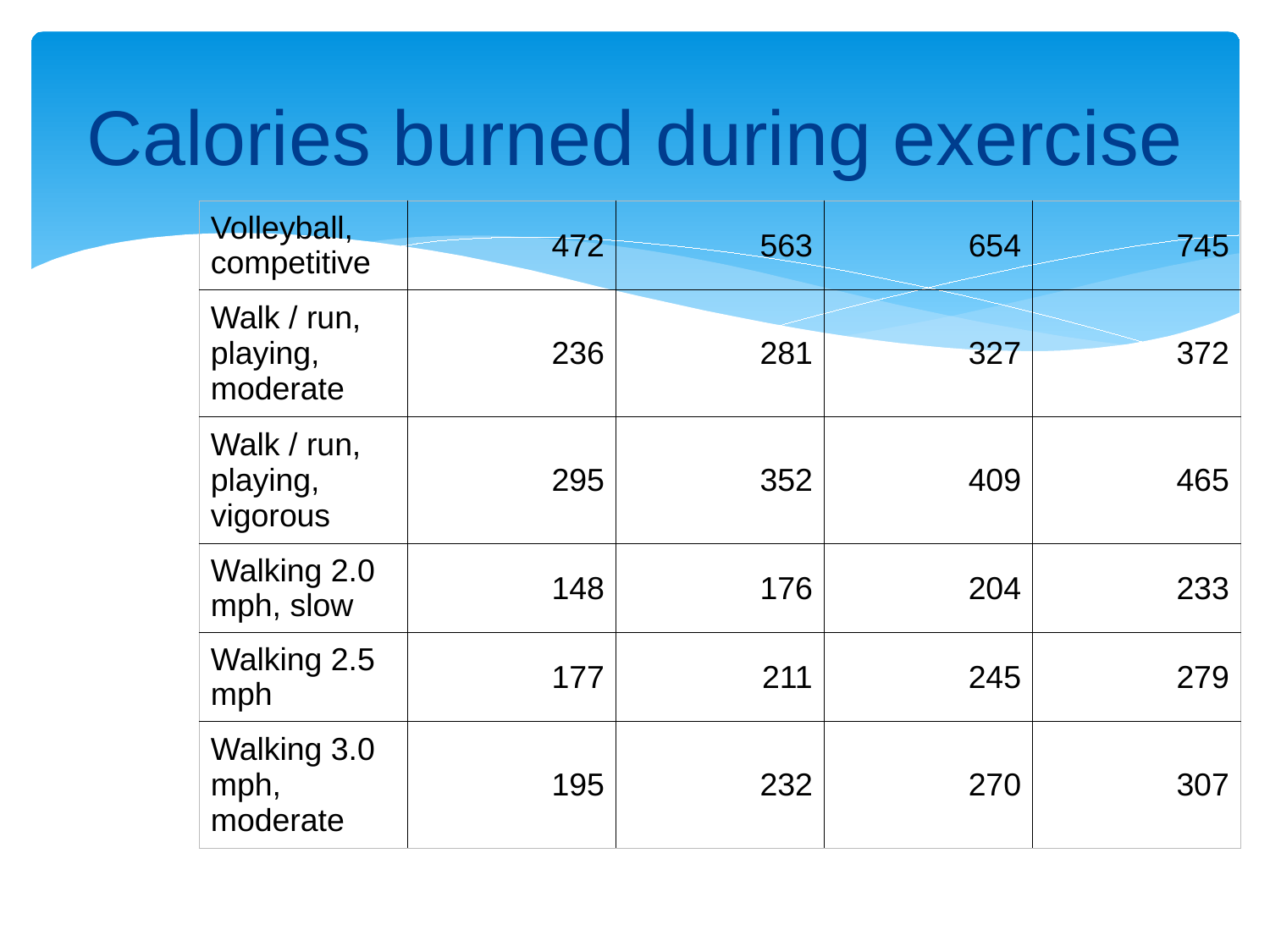

# Calories burned during exercise
| Volleyball, competitive | 472 | 563 | 654 | 745 |
| --- | --- | --- | --- | --- |
| Walk / run, playing, moderate | 236 | 281 | 327 | 372 |
| Walk / run, playing, vigorous | 295 | 352 | 409 | 465 |
| Walking 2.0 mph, slow | 148 | 176 | 204 | 233 |
| Walking 2.5 mph | 177 | 211 | 245 | 279 |
| Walking 3.0 mph, moderate | 195 | 232 | 270 | 307 |